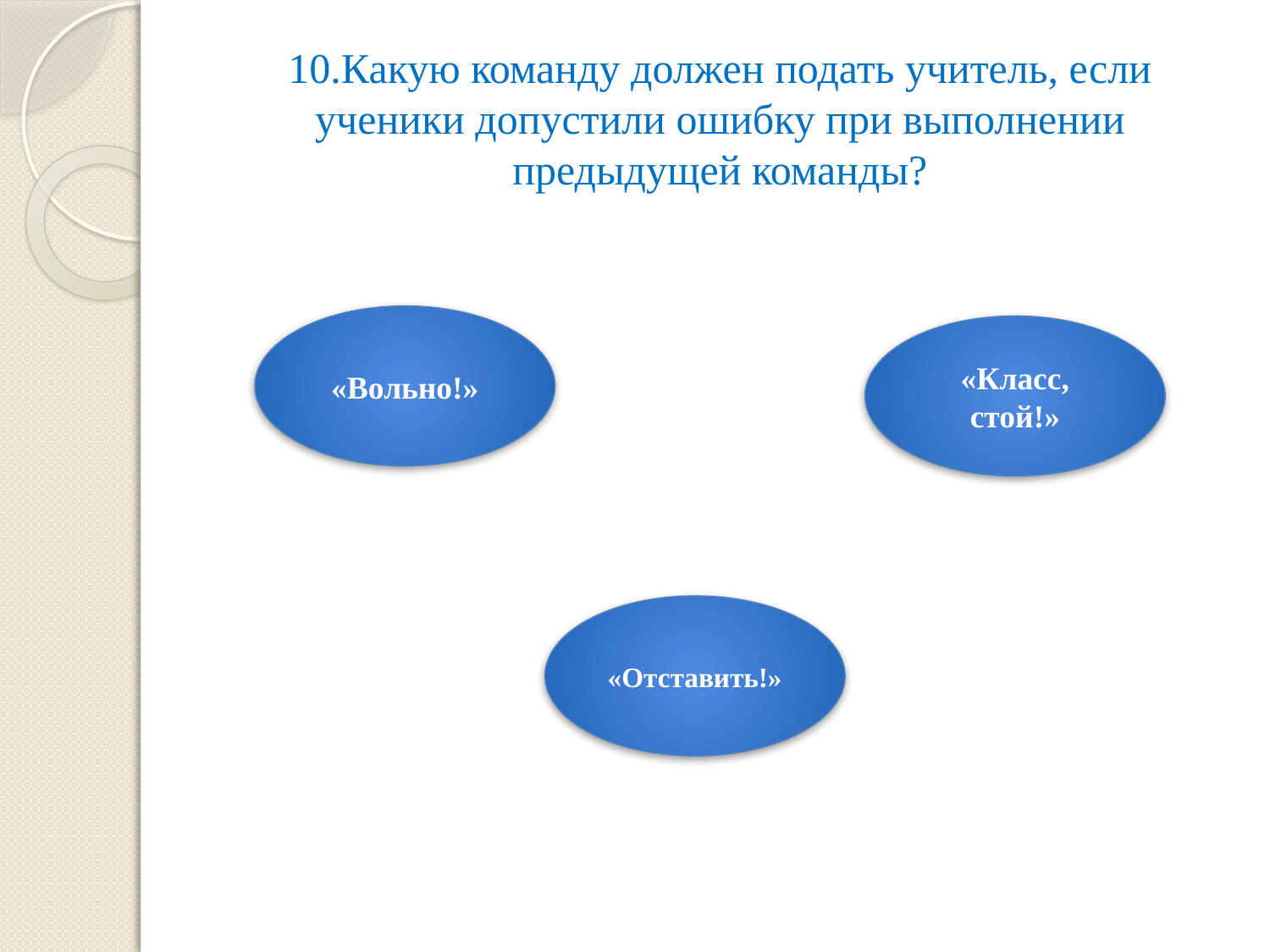

# 10.Какую команду должен подать учитель, если ученики допустили ошибку при выполнении предыдущей команды?
«Вольно!»
«Класс, стой!»
«Отставить!»